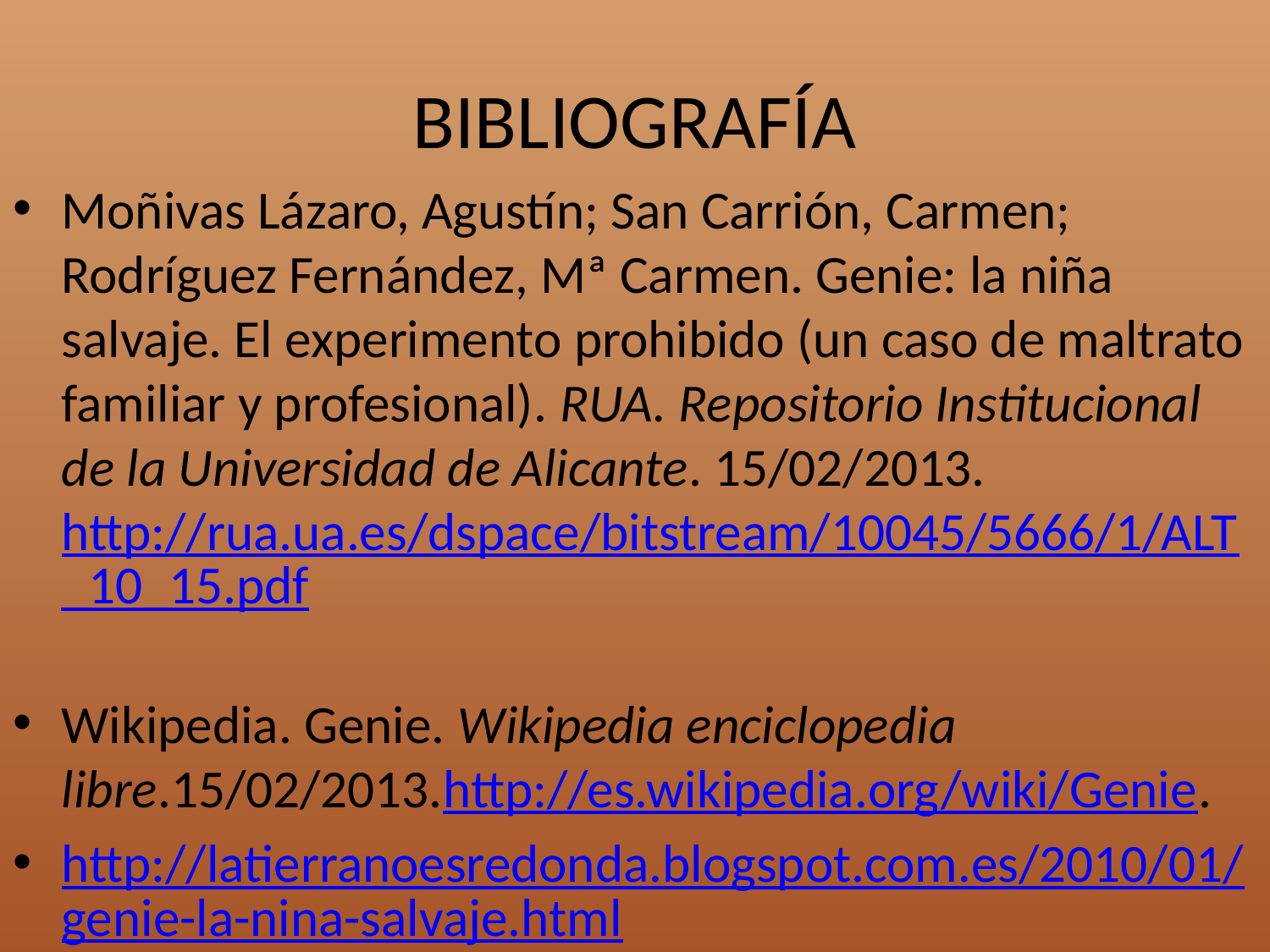

# BIBLIOGRAFÍA
Moñivas Lázaro, Agustín; San Carrión, Carmen; Rodríguez Fernández, Mª Carmen. Genie: la niña salvaje. El experimento prohibido (un caso de maltrato familiar y profesional). RUA. Repositorio Institucional de la Universidad de Alicante. 15/02/2013. http://rua.ua.es/dspace/bitstream/10045/5666/1/ALT_10_15.pdf
Wikipedia. Genie. Wikipedia enciclopedia libre.15/02/2013.http://es.wikipedia.org/wiki/Genie.
http://latierranoesredonda.blogspot.com.es/2010/01/genie-la-nina-salvaje.html